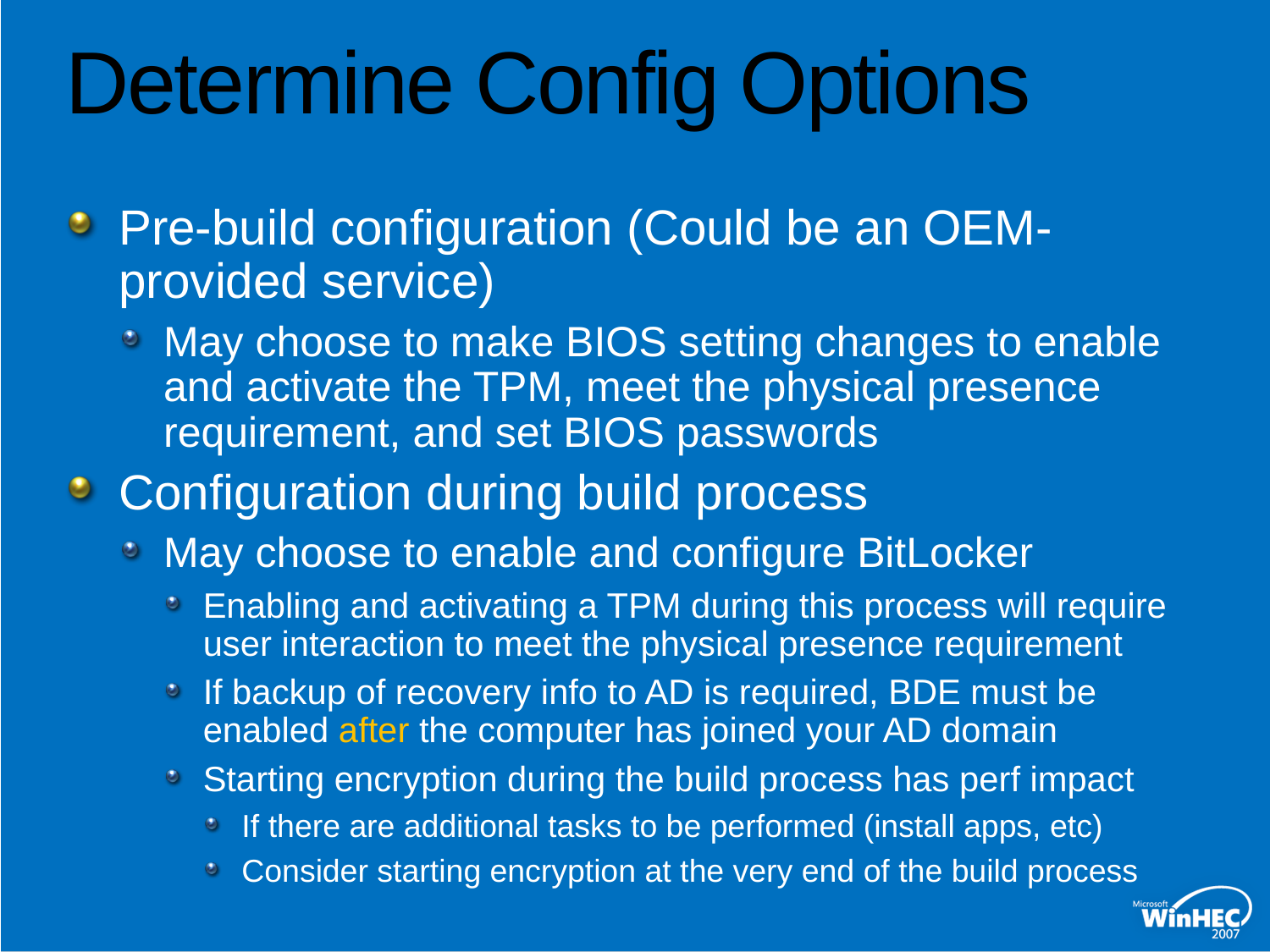

# Determine Config Options
Pre-build configuration (Could be an OEM-provided service)
May choose to make BIOS setting changes to enable and activate the TPM, meet the physical presence requirement, and set BIOS passwords
Configuration during build process
May choose to enable and configure BitLocker
Enabling and activating a TPM during this process will require user interaction to meet the physical presence requirement
If backup of recovery info to AD is required, BDE must be enabled after the computer has joined your AD domain
Starting encryption during the build process has perf impact
If there are additional tasks to be performed (install apps, etc)
Consider starting encryption at the very end of the build process